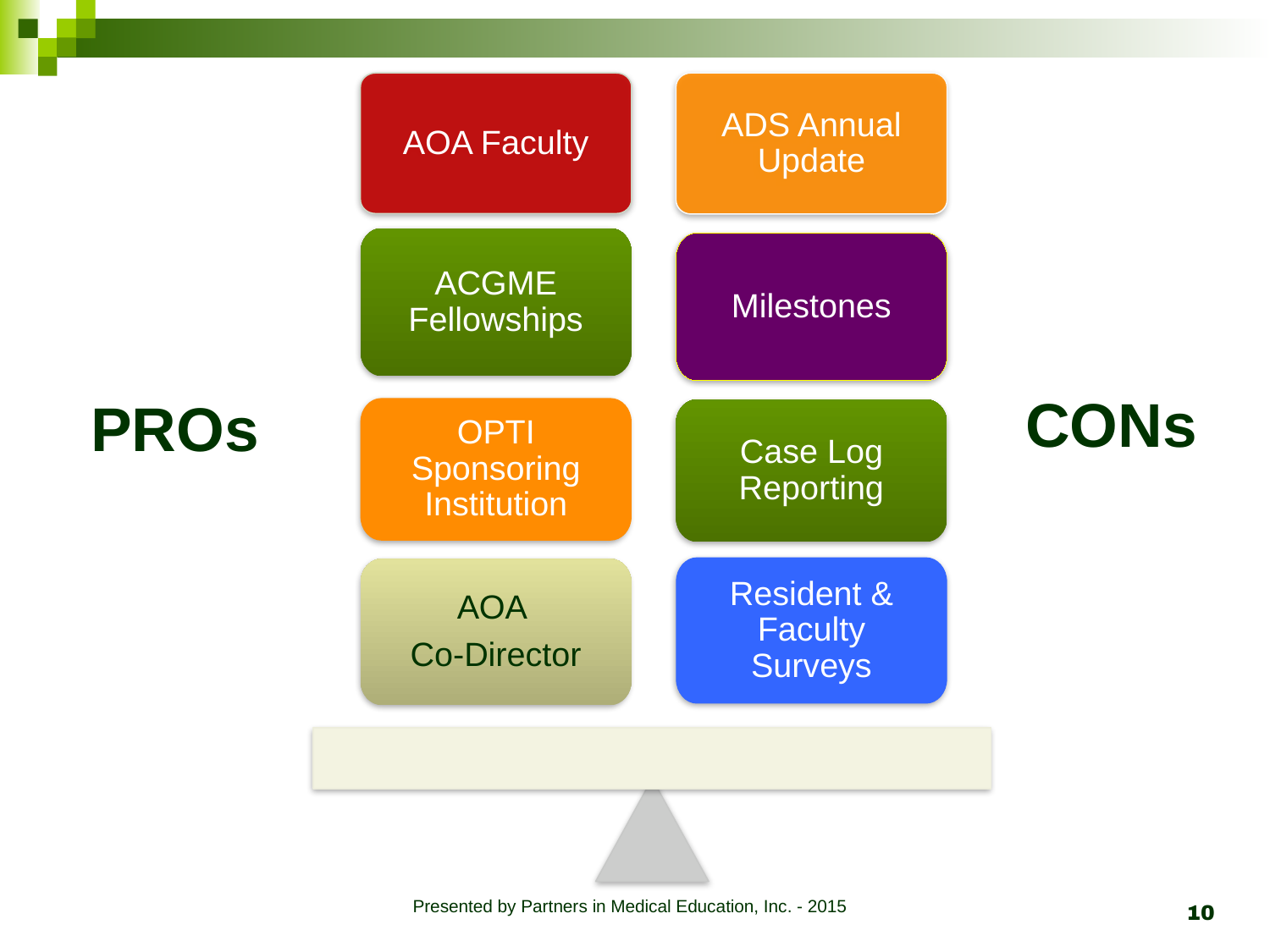

ADS Annual Update
AOA Faculty
ACGME Fellowships
Milestones
# PROs
CONs
OPTI Sponsoring Institution
Case Log Reporting
Resident & Faculty Surveys
AOA
Co-Director

10
Presented by Partners in Medical Education, Inc. - 2015